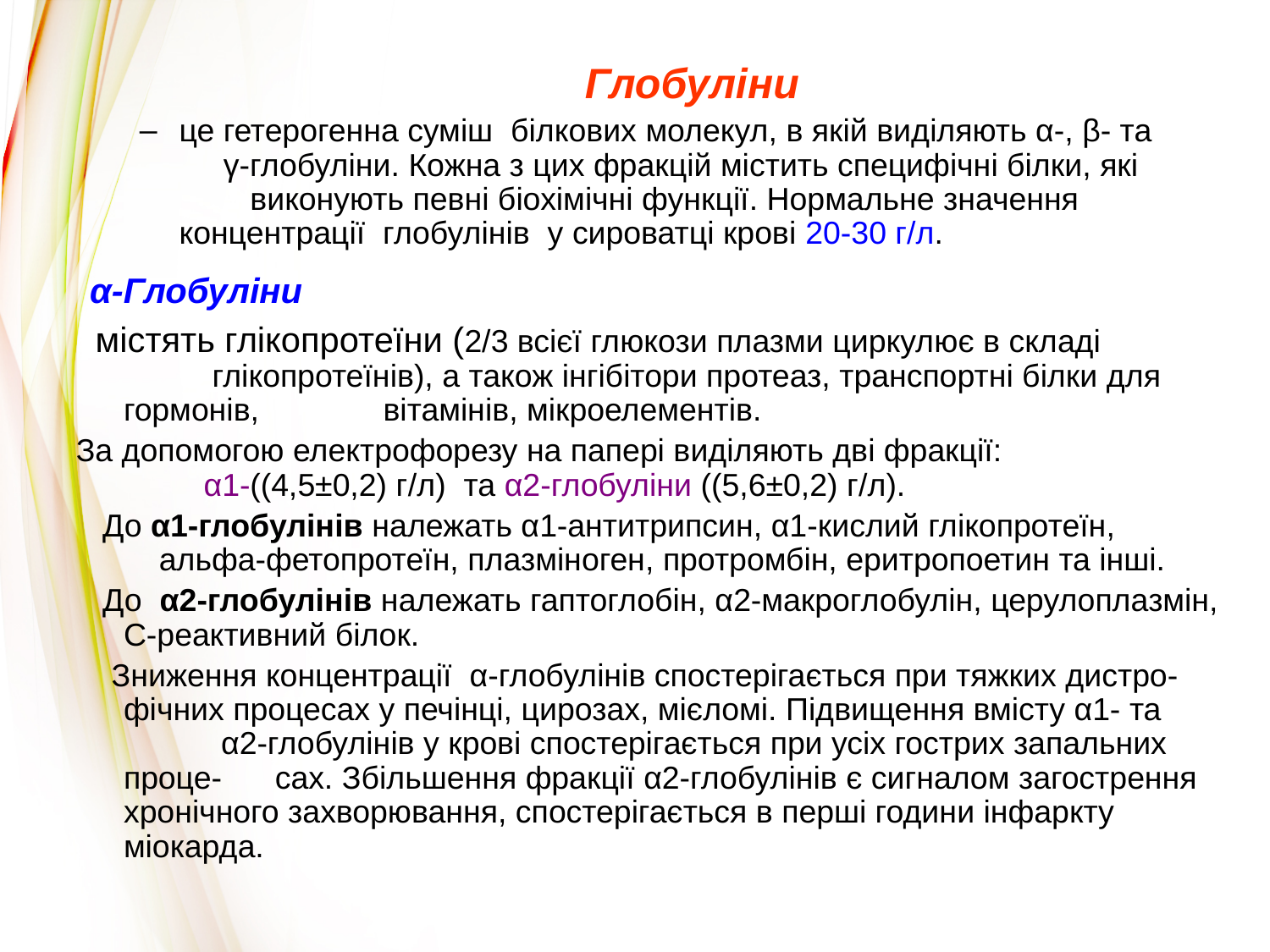

Глобуліни
це гетерогенна суміш  білкових молекул, в якій виділяють α-, β- та              γ-глобуліни. Кожна з цих фракцій містить специфічні білки, які                   виконують певні біохімічні функції. Нормальне значення концентрації  глобулінів  у сироватці крові 20-30 г/л.
 α-Глобуліни
  містять глікопротеїни (2/3 всієї глюкози плазми циркулює в складі                         глікопротеїнів), а також інгібітори протеаз, транспортні білки для гормонів,              вітамінів, мікроелементів.
За допомогою електрофорезу на папері виділяють дві фракції:                                   α1-((4,5±0,2) г/л)  та α2-глобуліни ((5,6±0,2) г/л).
   До α1-глобулінів належать α1-антитрипсин, α1-кислий глікопротеїн,                  альфа-фетопротеїн, плазміноген, протромбін, еритропоетин та інші.
   До  α2-глобулінів належать гаптоглобін, α2-макроглобулін, церулоплазмін, С-реактивний білок.
    Зниження концентрації  α-глобулінів спостерігається при тяжких дистро-       фічних процесах у печінці, цирозах, мієломі. Підвищення вмісту α1- та                   α2-глобулінів у крові спостерігається при усіх гострих запальних проце-      сах. Збільшення фракції α2-глобулінів є сигналом загострення хронічного захворювання, спостерігається в перші години інфаркту міокарда.